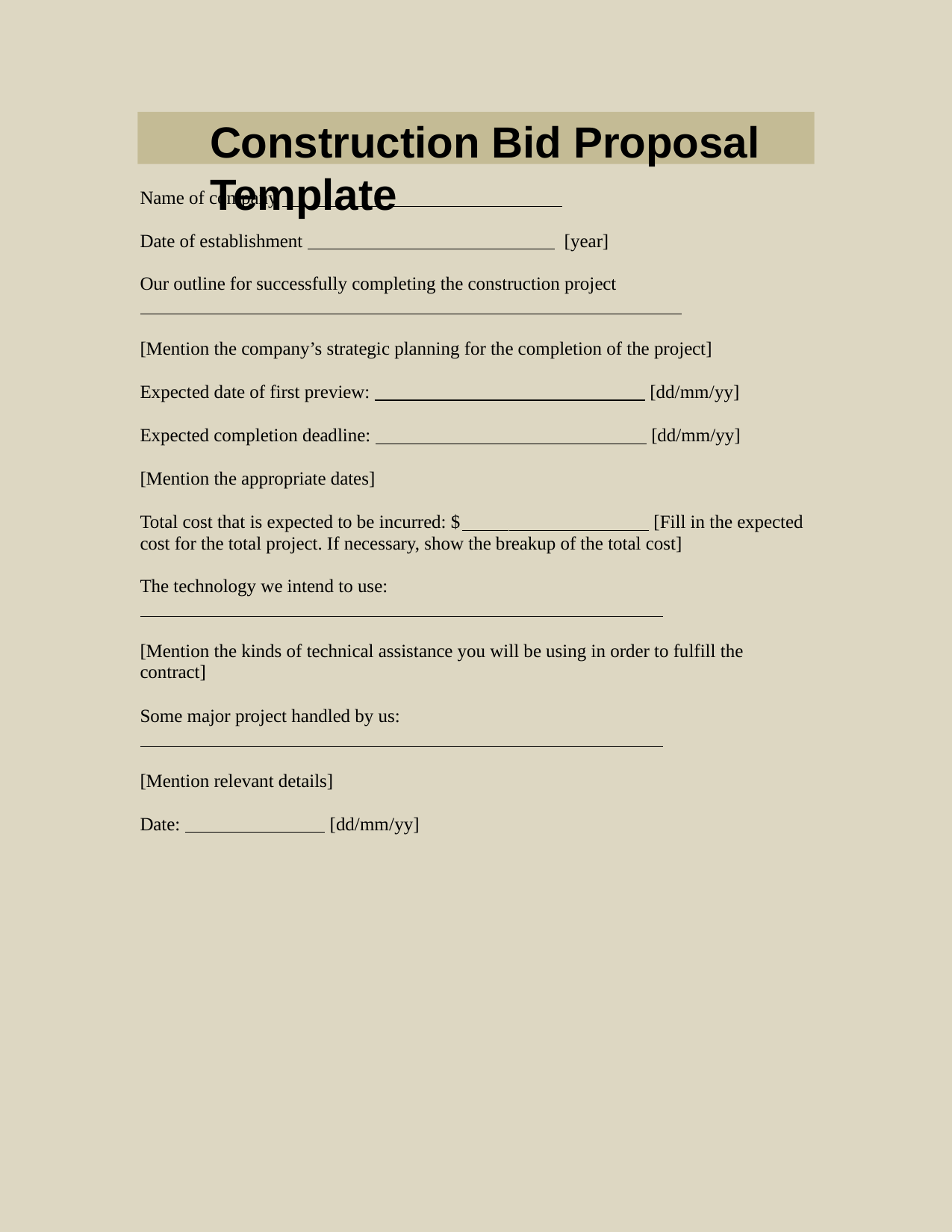

Construction Bid Proposal Template
Name of company

Date of establishment                                                       [year]
Our outline for successfully completing the construction project

[Mention the company’s strategic planning for the completion of the project]

Expected date of first preview:                                                            [dd/mm/yy]
Expected completion deadline:
[dd/mm/yy]

[Mention the appropriate dates]
Total cost that is expected to be incurred: $
[Fill in the expected

cost for the total project. If necessary, show the breakup of the total cost]
The technology we intend to use:

[Mention the kinds of technical assistance you will be using in order to fulfill the
contract]
Some major project handled by us:

[Mention relevant details]

Date:                                [dd/mm/yy]